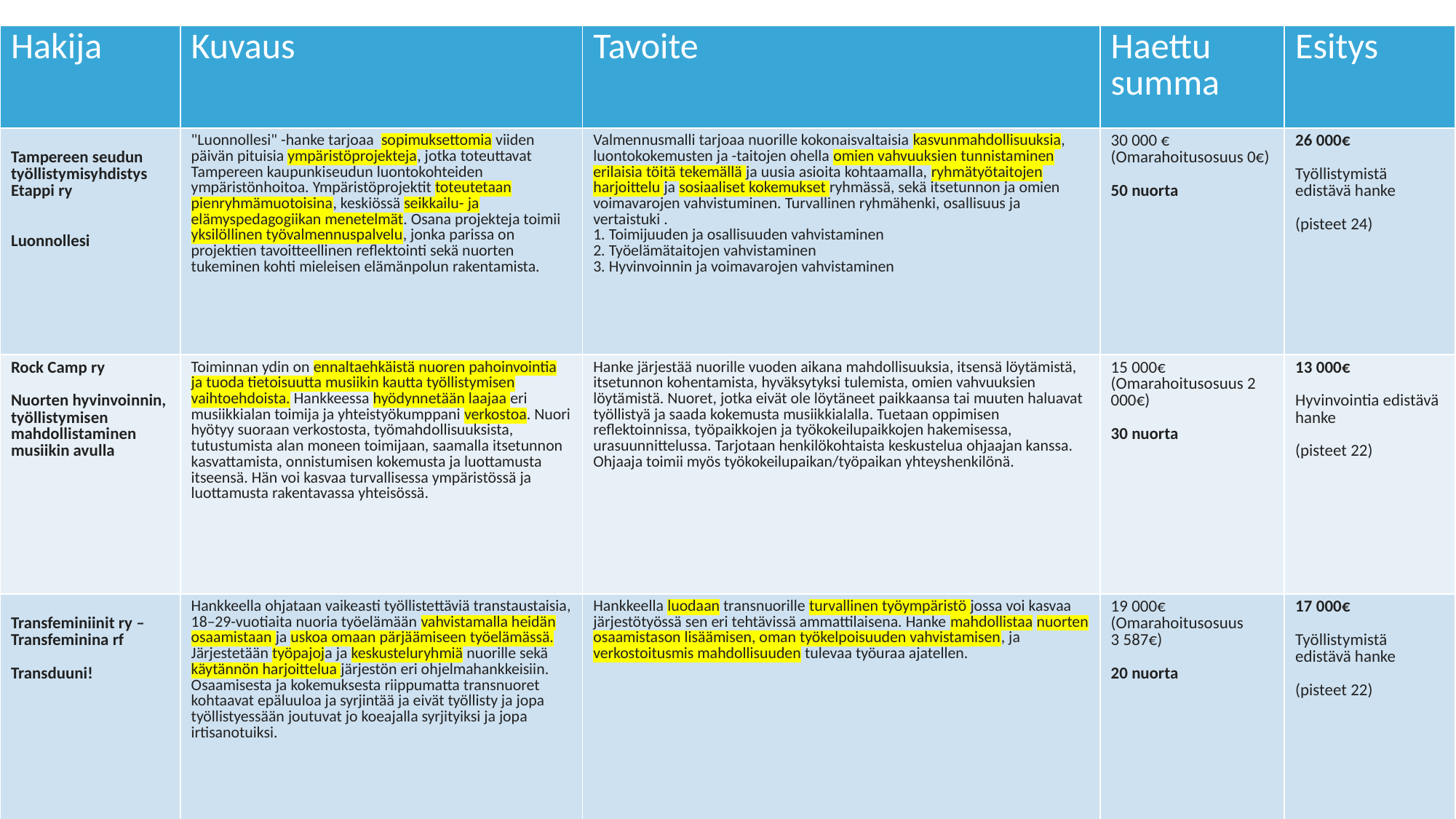

| Hakija | Kuvaus | Tavoite | Haettu summa | Esitys |
| --- | --- | --- | --- | --- |
| Tampereen seudun työllistymisyhdistys Etappi ry Luonnollesi | "Luonnollesi" -hanke tarjoaa sopimuksettomia viiden päivän pituisia ympäristöprojekteja, jotka toteuttavat Tampereen kaupunkiseudun luontokohteiden ympäristönhoitoa. Ympäristöprojektit toteutetaan pienryhmämuotoisina, keskiössä seikkailu- ja elämyspedagogiikan menetelmät. Osana projekteja toimii yksilöllinen työvalmennuspalvelu, jonka parissa on projektien tavoitteellinen reflektointi sekä nuorten tukeminen kohti mieleisen elämänpolun rakentamista. | Valmennusmalli tarjoaa nuorille kokonaisvaltaisia kasvunmahdollisuuksia, luontokokemusten ja -taitojen ohella omien vahvuuksien tunnistaminen erilaisia töitä tekemällä ja uusia asioita kohtaamalla, ryhmätyötaitojen harjoittelu ja sosiaaliset kokemukset ryhmässä, sekä itsetunnon ja omien voimavarojen vahvistuminen. Turvallinen ryhmähenki, osallisuus ja vertaistuki . 1. Toimijuuden ja osallisuuden vahvistaminen 2. Työelämätaitojen vahvistaminen 3. Hyvinvoinnin ja voimavarojen vahvistaminen | 30 000 € (Omarahoitusosuus 0€) 50 nuorta | 26 000€ Työllistymistä edistävä hanke (pisteet 24) |
| Rock Camp ry Nuorten hyvinvoinnin, työllistymisen mahdollistaminen musiikin avulla | Toiminnan ydin on ennaltaehkäistä nuoren pahoinvointia ja tuoda tietoisuutta musiikin kautta työllistymisen vaihtoehdoista. Hankkeessa hyödynnetään laajaa eri musiikkialan toimija ja yhteistyökumppani verkostoa. Nuori hyötyy suoraan verkostosta, työmahdollisuuksista, tutustumista alan moneen toimijaan, saamalla itsetunnon kasvattamista, onnistumisen kokemusta ja luottamusta itseensä. Hän voi kasvaa turvallisessa ympäristössä ja luottamusta rakentavassa yhteisössä. | Hanke järjestää nuorille vuoden aikana mahdollisuuksia, itsensä löytämistä, itsetunnon kohentamista, hyväksytyksi tulemista, omien vahvuuksien löytämistä. Nuoret, jotka eivät ole löytäneet paikkaansa tai muuten haluavat työllistyä ja saada kokemusta musiikkialalla. Tuetaan oppimisen reflektoinnissa, työpaikkojen ja työkokeilupaikkojen hakemisessa, urasuunnittelussa. Tarjotaan henkilökohtaista keskustelua ohjaajan kanssa. Ohjaaja toimii myös työkokeilupaikan/työpaikan yhteyshenkilönä. | 15 000€ (Omarahoitusosuus 2 000€) 30 nuorta | 13 000€ Hyvinvointia edistävä hanke (pisteet 22) |
| Transfeminiinit ry – Transfeminina rf Transduuni! | Hankkeella ohjataan vaikeasti työllistettäviä transtaustaisia, 18–29-vuotiaita nuoria työelämään vahvistamalla heidän osaamistaan ja uskoa omaan pärjäämiseen työelämässä. Järjestetään työpajoja ja keskusteluryhmiä nuorille sekä käytännön harjoittelua järjestön eri ohjelmahankkeisiin. Osaamisesta ja kokemuksesta riippumatta transnuoret kohtaavat epäluuloa ja syrjintää ja eivät työllisty ja jopa työllistyessään joutuvat jo koeajalla syrjityiksi ja jopa irtisanotuiksi. | Hankkeella luodaan transnuorille turvallinen työympäristö jossa voi kasvaa järjestötyössä sen eri tehtävissä ammattilaisena. Hanke mahdollistaa nuorten osaamistason lisäämisen, oman työkelpoisuuden vahvistamisen, ja verkostoitusmis mahdollisuuden tulevaa työuraa ajatellen. | 19 000€ (Omarahoitusosuus 3 587€) 20 nuorta | 17 000€ Työllistymistä edistävä hanke (pisteet 22) |
14.12.2023
13